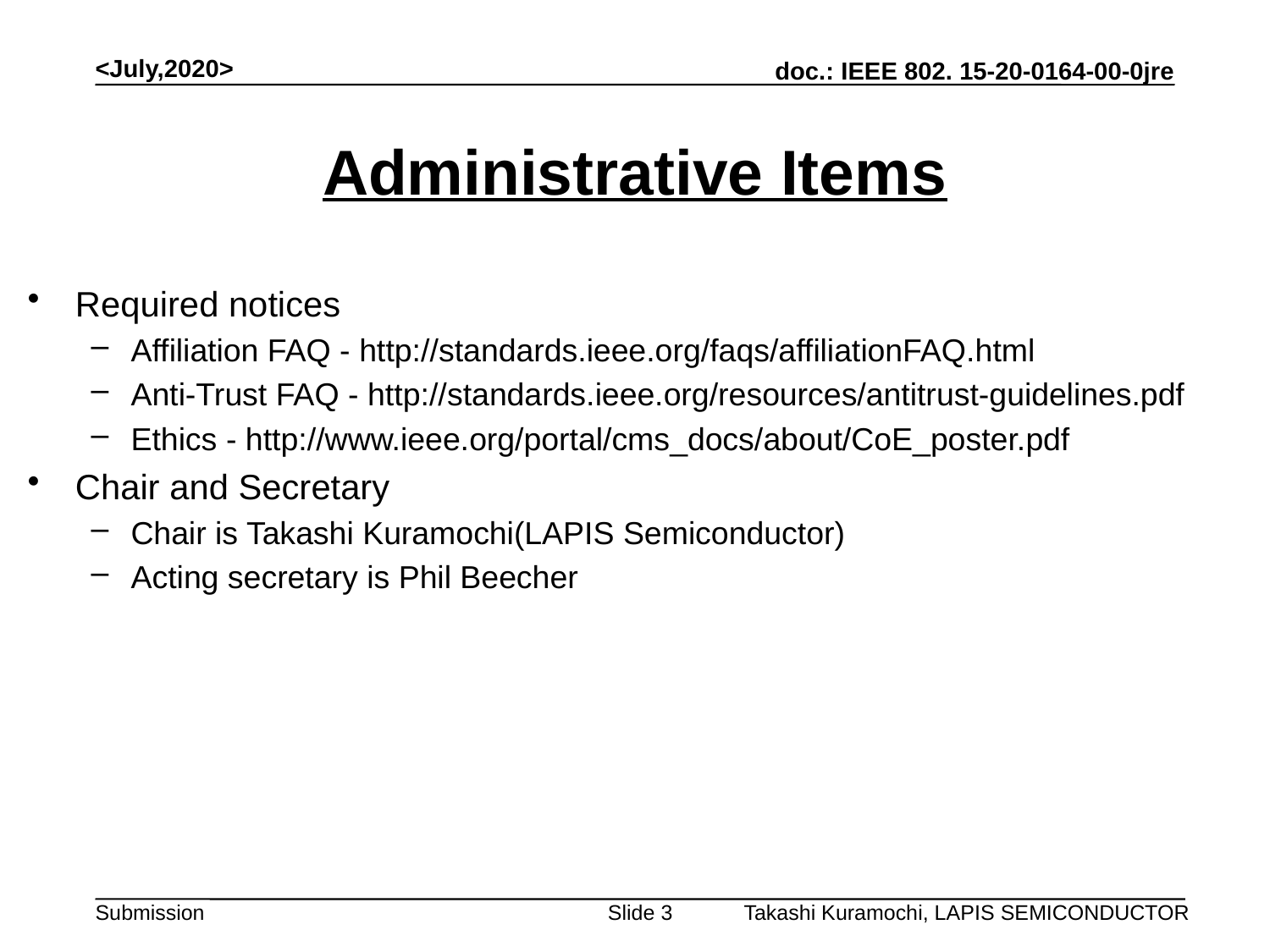

<July,2020>
# Administrative Items
Required notices
Affiliation FAQ - http://standards.ieee.org/faqs/affiliationFAQ.html
Anti-Trust FAQ - http://standards.ieee.org/resources/antitrust-guidelines.pdf
Ethics - http://www.ieee.org/portal/cms_docs/about/CoE_poster.pdf
Chair and Secretary
Chair is Takashi Kuramochi(LAPIS Semiconductor)
Acting secretary is Phil Beecher

Takashi Kuramochi, LAPIS SEMICONDUCTOR
Slide 3